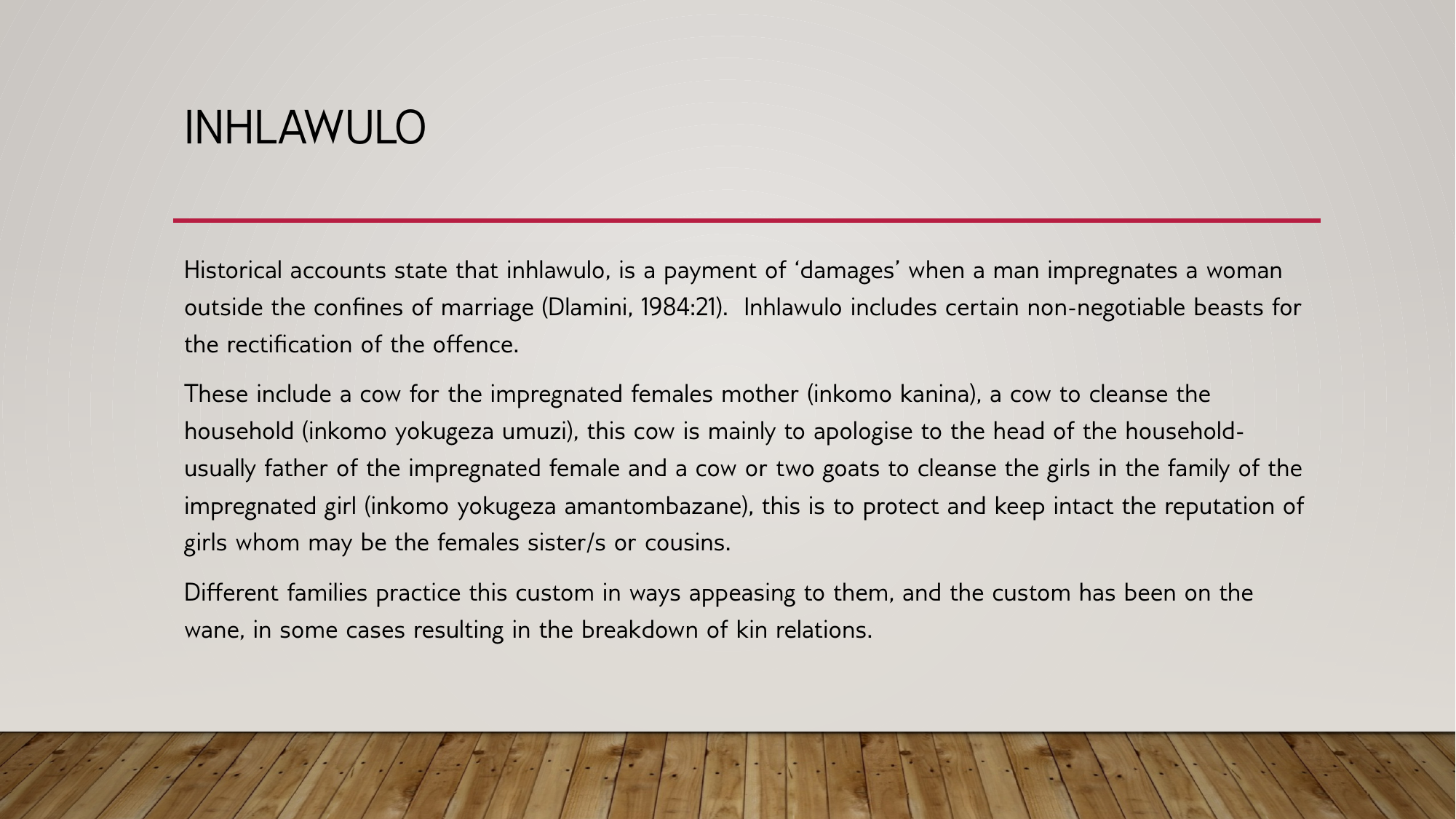

# INHLAWULO
Historical accounts state that inhlawulo, is a payment of ‘damages’ when a man impregnates a woman outside the confines of marriage (Dlamini, 1984:21).  Inhlawulo includes certain non-negotiable beasts for the rectification of the offence.
These include a cow for the impregnated females mother (inkomo kanina), a cow to cleanse the household (inkomo yokugeza umuzi), this cow is mainly to apologise to the head of the household- usually father of the impregnated female and a cow or two goats to cleanse the girls in the family of the impregnated girl (inkomo yokugeza amantombazane), this is to protect and keep intact the reputation of girls whom may be the females sister/s or cousins.
Different families practice this custom in ways appeasing to them, and the custom has been on the wane, in some cases resulting in the breakdown of kin relations.